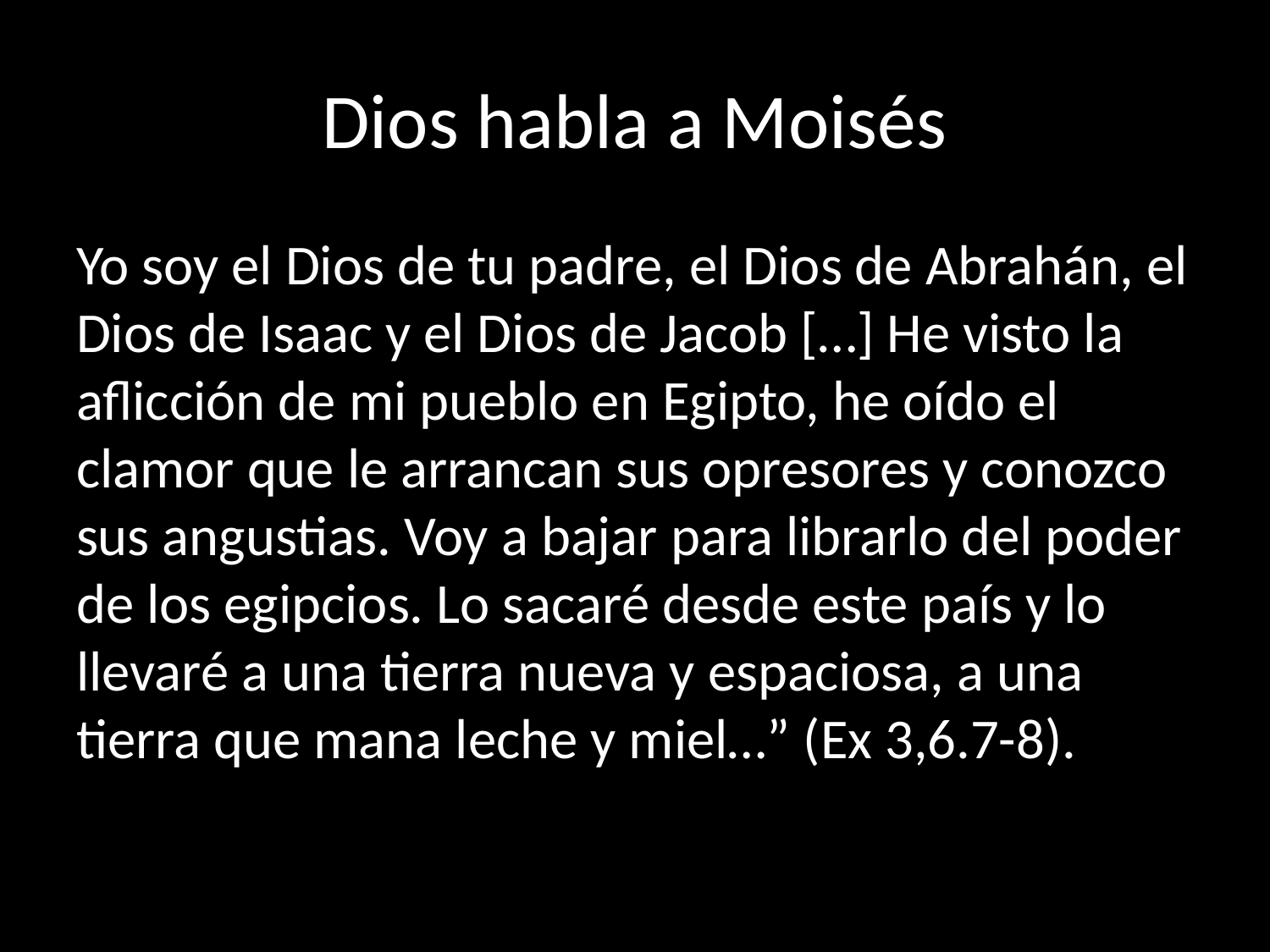

# Dios habla a Moisés
Yo soy el Dios de tu padre, el Dios de Abrahán, el Dios de Isaac y el Dios de Jacob […] He visto la aflicción de mi pueblo en Egipto, he oído el clamor que le arrancan sus opresores y conozco sus angustias. Voy a bajar para librarlo del poder de los egipcios. Lo sacaré desde este país y lo llevaré a una tierra nueva y espaciosa, a una tierra que mana leche y miel…” (Ex 3,6.7-8).